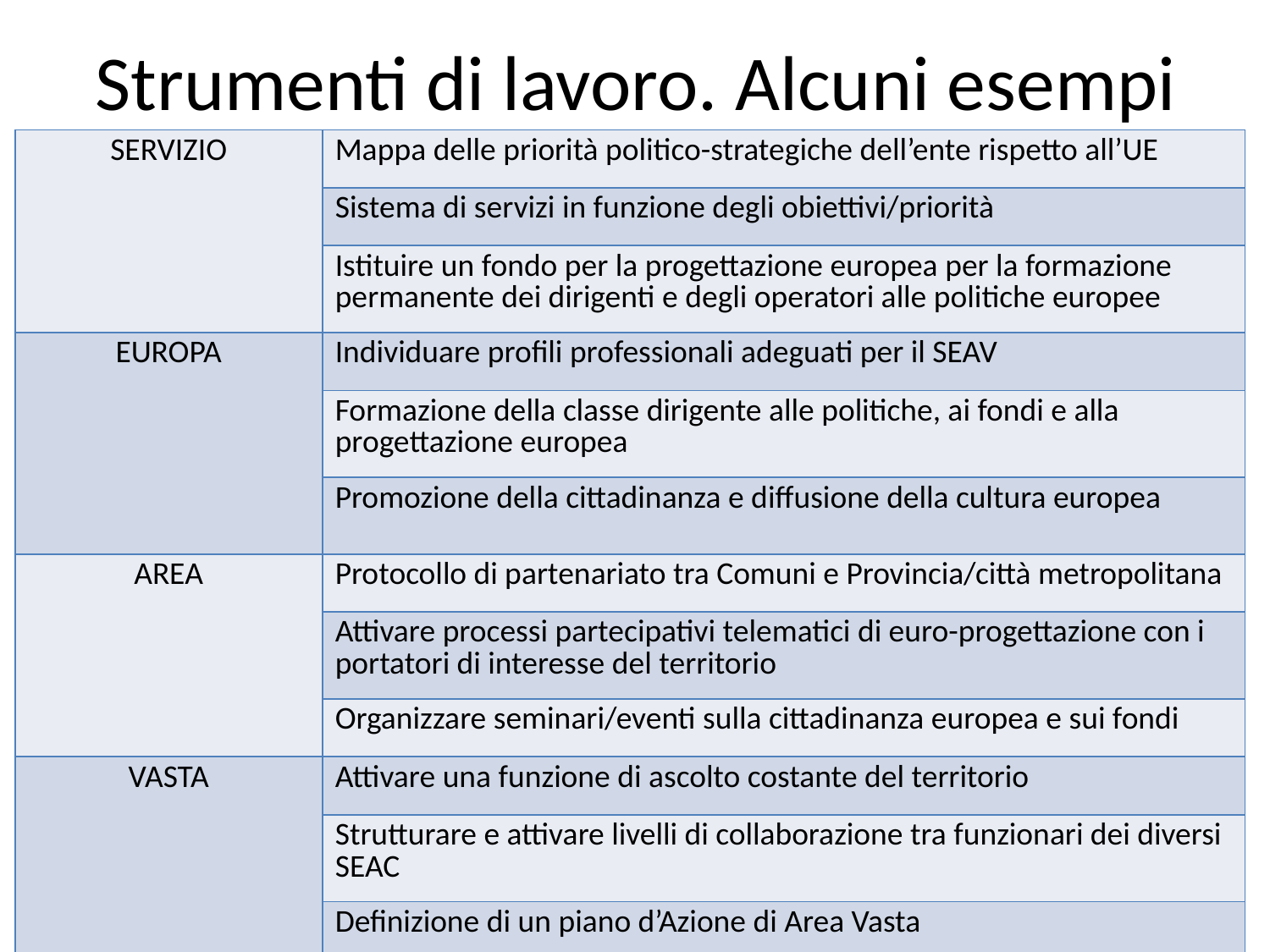

# Strumenti di lavoro. Alcuni esempi
| SERVIZIO | Mappa delle priorità politico-strategiche dell’ente rispetto all’UE |
| --- | --- |
|  | Sistema di servizi in funzione degli obiettivi/priorità |
|  | Istituire un fondo per la progettazione europea per la formazione permanente dei dirigenti e degli operatori alle politiche europee |
| EUROPA | Individuare profili professionali adeguati per il SEAV |
|  | Formazione della classe dirigente alle politiche, ai fondi e alla progettazione europea |
|  | Promozione della cittadinanza e diffusione della cultura europea |
| AREA | Protocollo di partenariato tra Comuni e Provincia/città metropolitana |
|  | Attivare processi partecipativi telematici di euro-progettazione con i portatori di interesse del territorio |
|  | Organizzare seminari/eventi sulla cittadinanza europea e sui fondi |
| VASTA | Attivare una funzione di ascolto costante del territorio |
|  | Strutturare e attivare livelli di collaborazione tra funzionari dei diversi SEAC |
|  | Definizione di un piano d’Azione di Area Vasta |